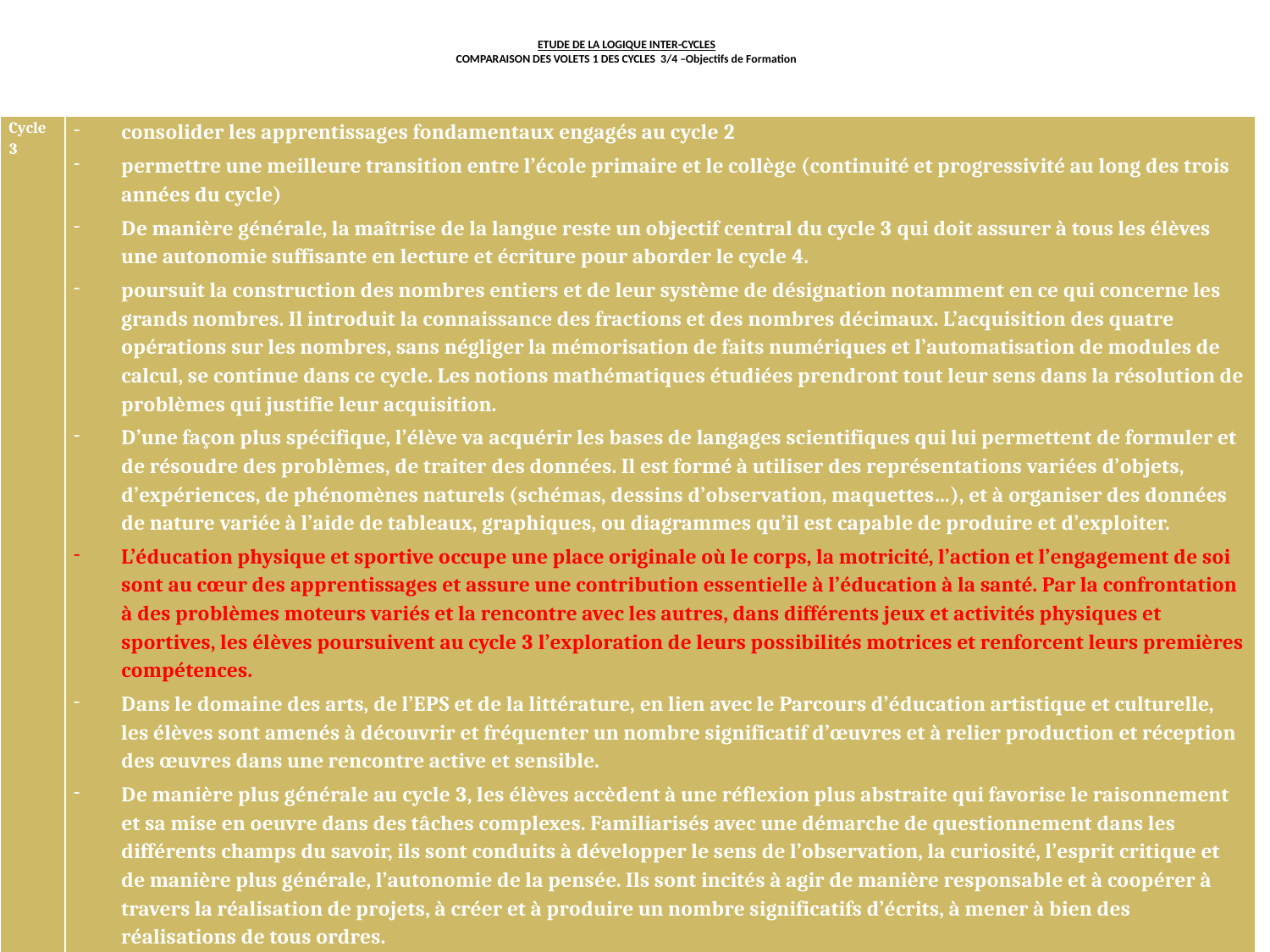

# ETUDE DE LA LOGIQUE INTER-CYCLES COMPARAISON DES VOLETS 1 DES CYCLES  3/4 –Objectifs de Formation
| Cycle 3 | consolider les apprentissages fondamentaux engagés au cycle 2 permettre une meilleure transition entre l’école primaire et le collège (continuité et progressivité au long des trois années du cycle) De manière générale, la maîtrise de la langue reste un objectif central du cycle 3 qui doit assurer à tous les élèves une autonomie suffisante en lecture et écriture pour aborder le cycle 4. poursuit la construction des nombres entiers et de leur système de désignation notamment en ce qui concerne les grands nombres. Il introduit la connaissance des fractions et des nombres décimaux. L’acquisition des quatre opérations sur les nombres, sans négliger la mémorisation de faits numériques et l’automatisation de modules de calcul, se continue dans ce cycle. Les notions mathématiques étudiées prendront tout leur sens dans la résolution de problèmes qui justifie leur acquisition. D’une façon plus spécifique, l’élève va acquérir les bases de langages scientifiques qui lui permettent de formuler et de résoudre des problèmes, de traiter des données. Il est formé à utiliser des représentations variées d’objets, d’expériences, de phénomènes naturels (schémas, dessins d’observation, maquettes…), et à organiser des données de nature variée à l’aide de tableaux, graphiques, ou diagrammes qu’il est capable de produire et d’exploiter. L’éducation physique et sportive occupe une place originale où le corps, la motricité, l’action et l’engagement de soi sont au cœur des apprentissages et assure une contribution essentielle à l’éducation à la santé. Par la confrontation à des problèmes moteurs variés et la rencontre avec les autres, dans différents jeux et activités physiques et sportives, les élèves poursuivent au cycle 3 l’exploration de leurs possibilités motrices et renforcent leurs premières compétences. Dans le domaine des arts, de l’EPS et de la littérature, en lien avec le Parcours d’éducation artistique et culturelle, les élèves sont amenés à découvrir et fréquenter un nombre significatif d’œuvres et à relier production et réception des œuvres dans une rencontre active et sensible. De manière plus générale au cycle 3, les élèves accèdent à une réflexion plus abstraite qui favorise le raisonnement et sa mise en oeuvre dans des tâches complexes. Familiarisés avec une démarche de questionnement dans les différents champs du savoir, ils sont conduits à développer le sens de l’observation, la curiosité, l’esprit critique et de manière plus générale, l’autonomie de la pensée. Ils sont incités à agir de manière responsable et à coopérer à travers la réalisation de projets, à créer et à produire un nombre significatifs d’écrits, à mener à bien des réalisations de tous ordres. |
| --- | --- |